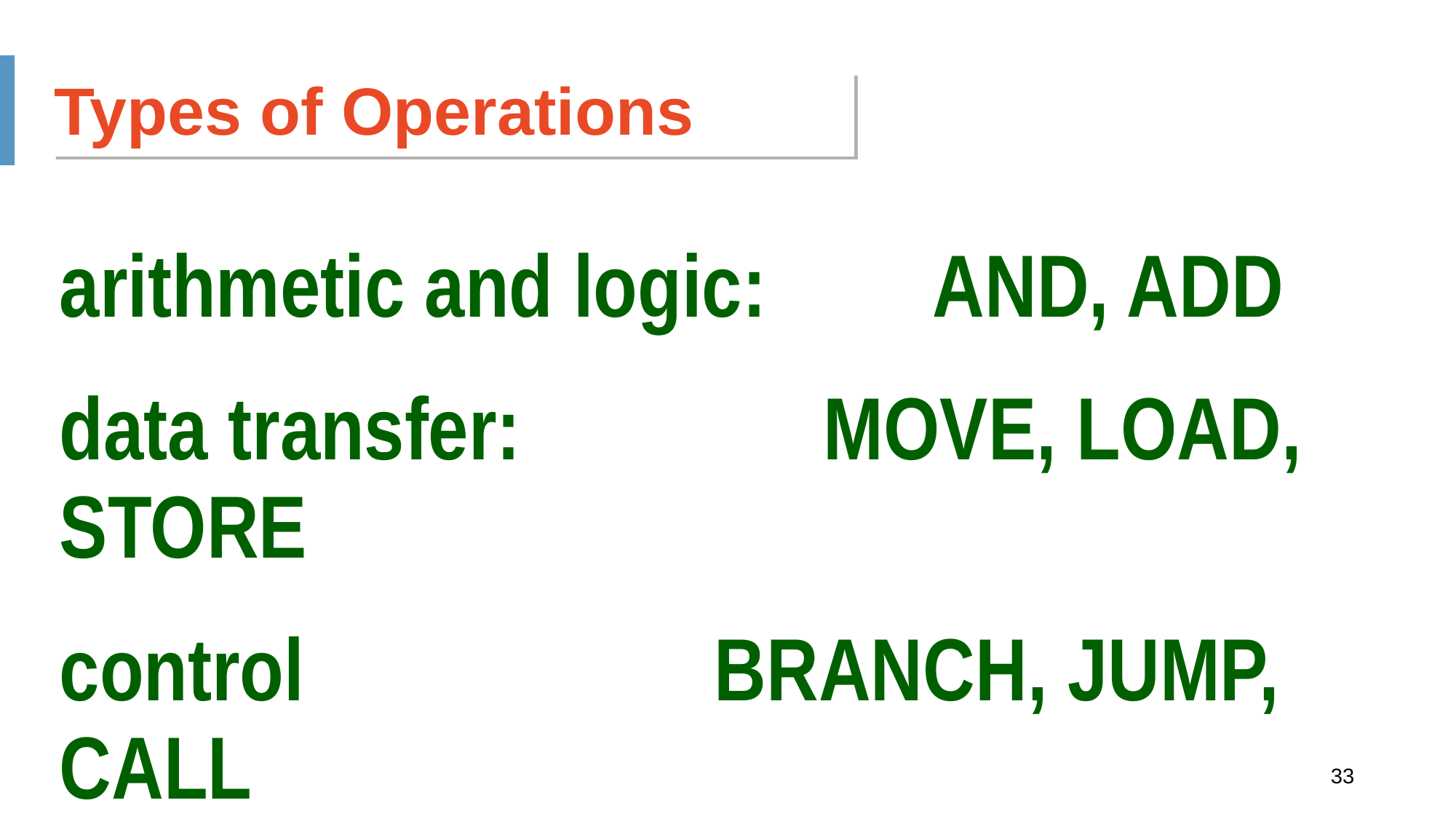

Types of Operations
arithmetic and logic:		AND, ADD
data transfer:			MOVE, LOAD, STORE
control				BRANCH, JUMP, CALL
system				OS CALL, VM
floating point			ADDF, MULF, DIVF
decimal				ADDD, CONVERT
string				MOVE, COMPARE
graphics				(DE)COMPRESS
33